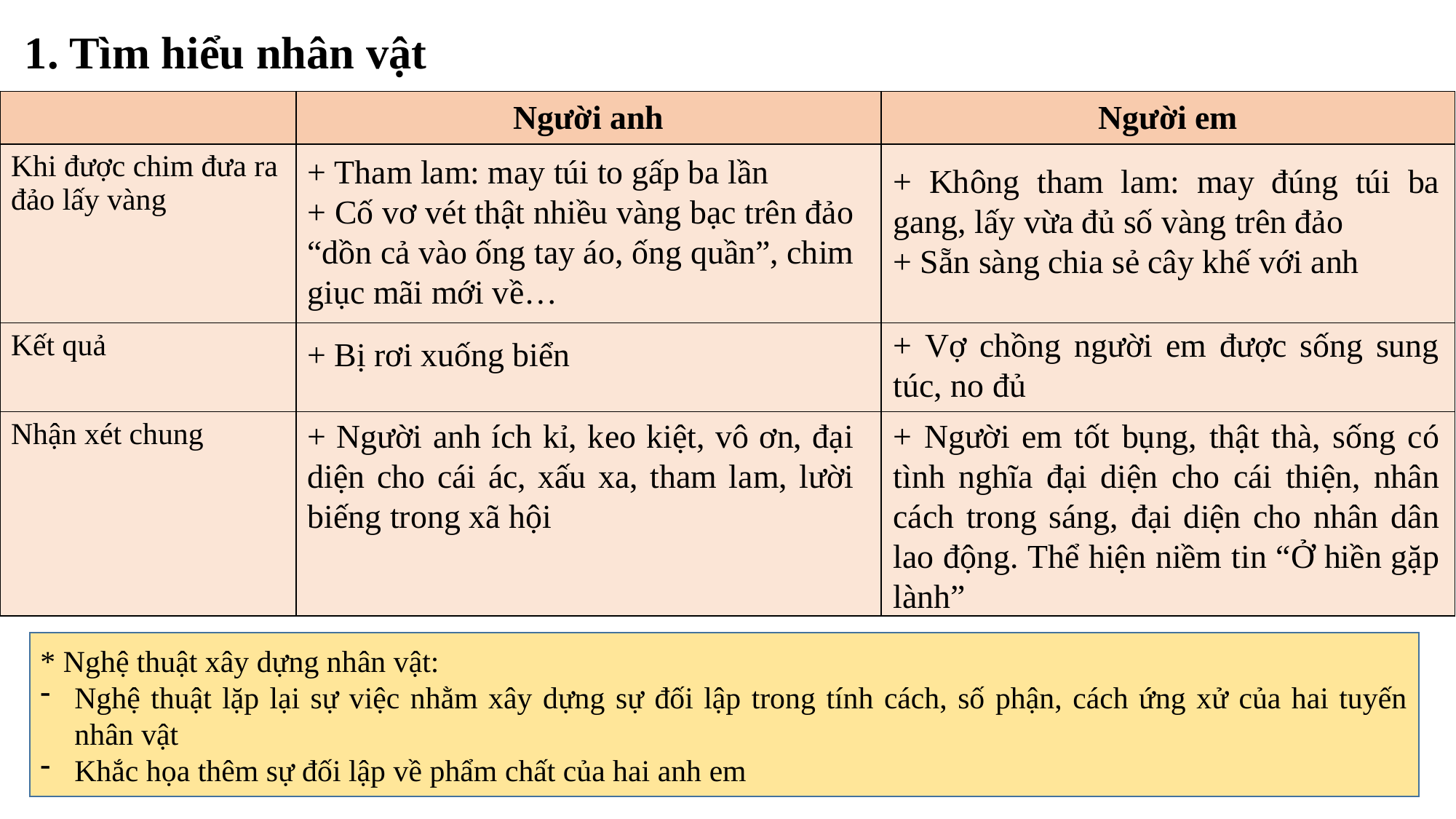

1. Tìm hiểu nhân vật
|  | Người anh | Người em |
| --- | --- | --- |
| Khi được chim đưa ra đảo lấy vàng |  |  |
| Kết quả |  |  |
| Nhận xét chung |  |  |
+ Tham lam: may túi to gấp ba lần
+ Cố vơ vét thật nhiều vàng bạc trên đảo “dồn cả vào ống tay áo, ống quần”, chim giục mãi mới về…
+ Không tham lam: may đúng túi ba gang, lấy vừa đủ số vàng trên đảo
+ Sẵn sàng chia sẻ cây khế với anh
+ Vợ chồng người em được sống sung túc, no đủ
+ Bị rơi xuống biển
+ Người anh ích kỉ, keo kiệt, vô ơn, đại diện cho cái ác, xấu xa, tham lam, lười biếng trong xã hội
+ Người em tốt bụng, thật thà, sống có tình nghĩa đại diện cho cái thiện, nhân cách trong sáng, đại diện cho nhân dân lao động. Thể hiện niềm tin “Ở hiền gặp lành”
* Nghệ thuật xây dựng nhân vật:
Nghệ thuật lặp lại sự việc nhằm xây dựng sự đối lập trong tính cách, số phận, cách ứng xử của hai tuyến nhân vật
Khắc họa thêm sự đối lập về phẩm chất của hai anh em